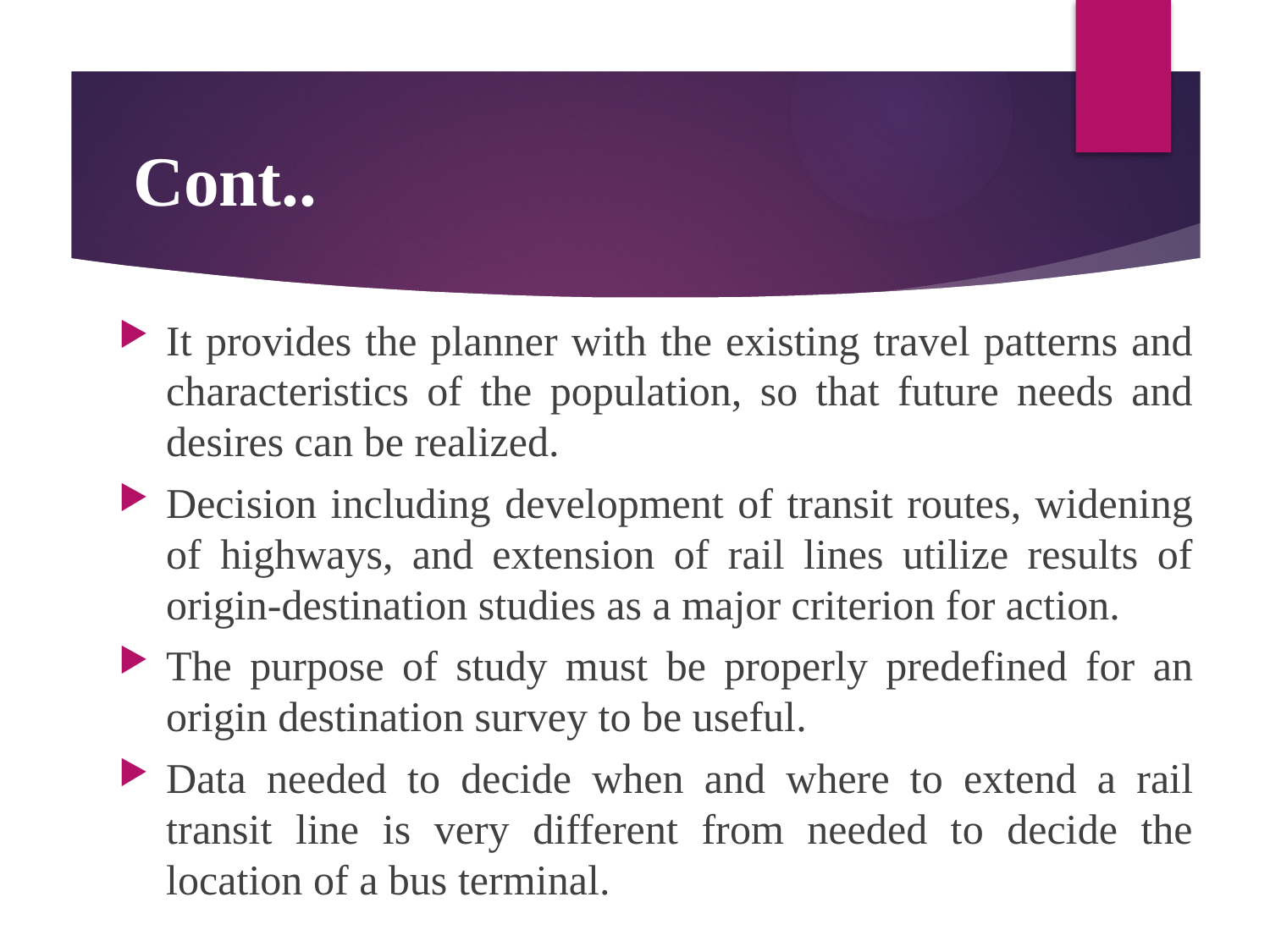

# Cont..
It provides the planner with the existing travel patterns and characteristics of the population, so that future needs and desires can be realized.
Decision including development of transit routes, widening of highways, and extension of rail lines utilize results of origin-destination studies as a major criterion for action.
The purpose of study must be properly predefined for an origin destination survey to be useful.
Data needed to decide when and where to extend a rail transit line is very different from needed to decide the location of a bus terminal.